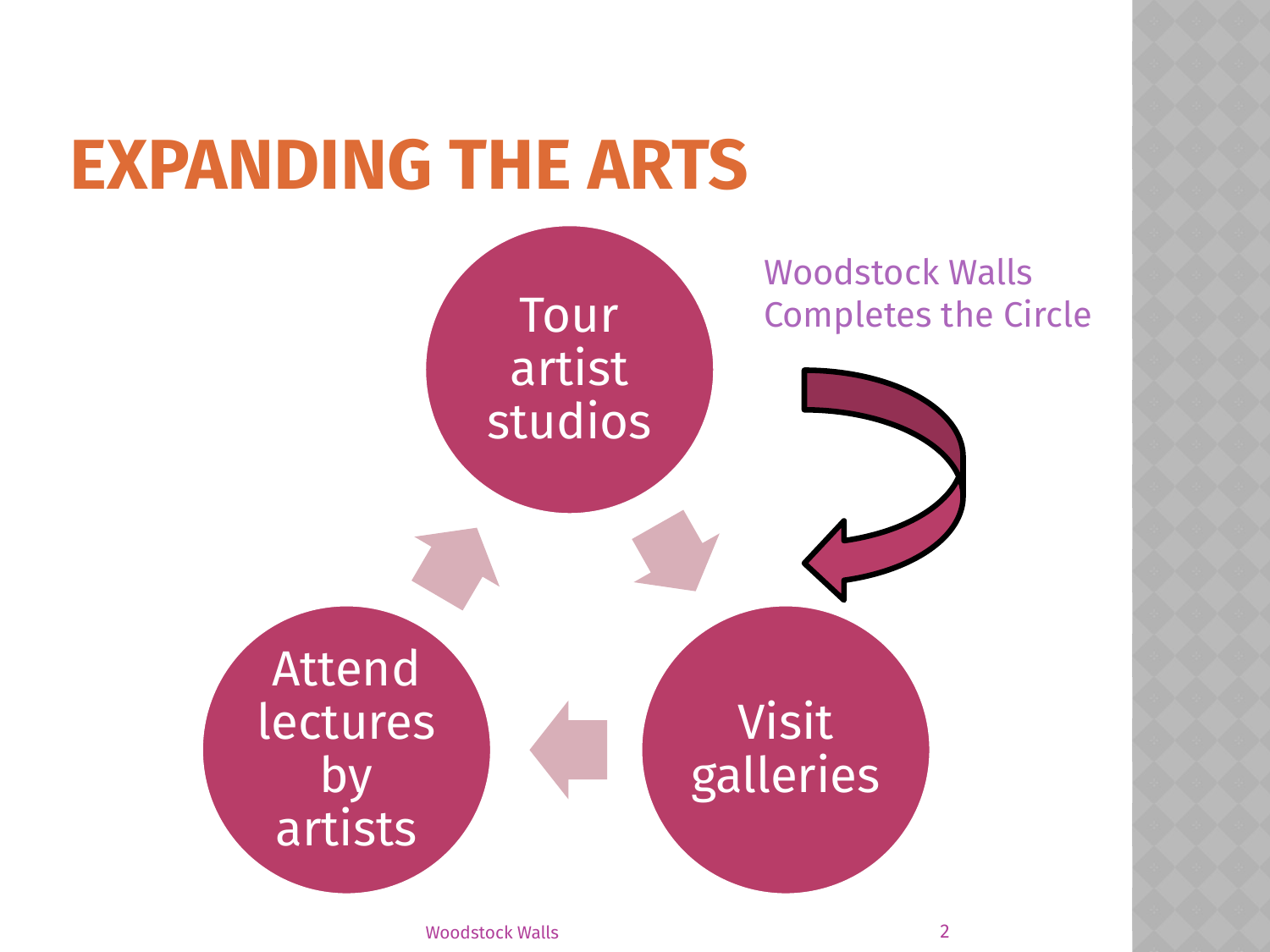

# Expanding the Arts
Tour artist studios

Visit galleries

Attend lectures by artists

Woodstock Walls Completes the Circle

2
Woodstock Walls